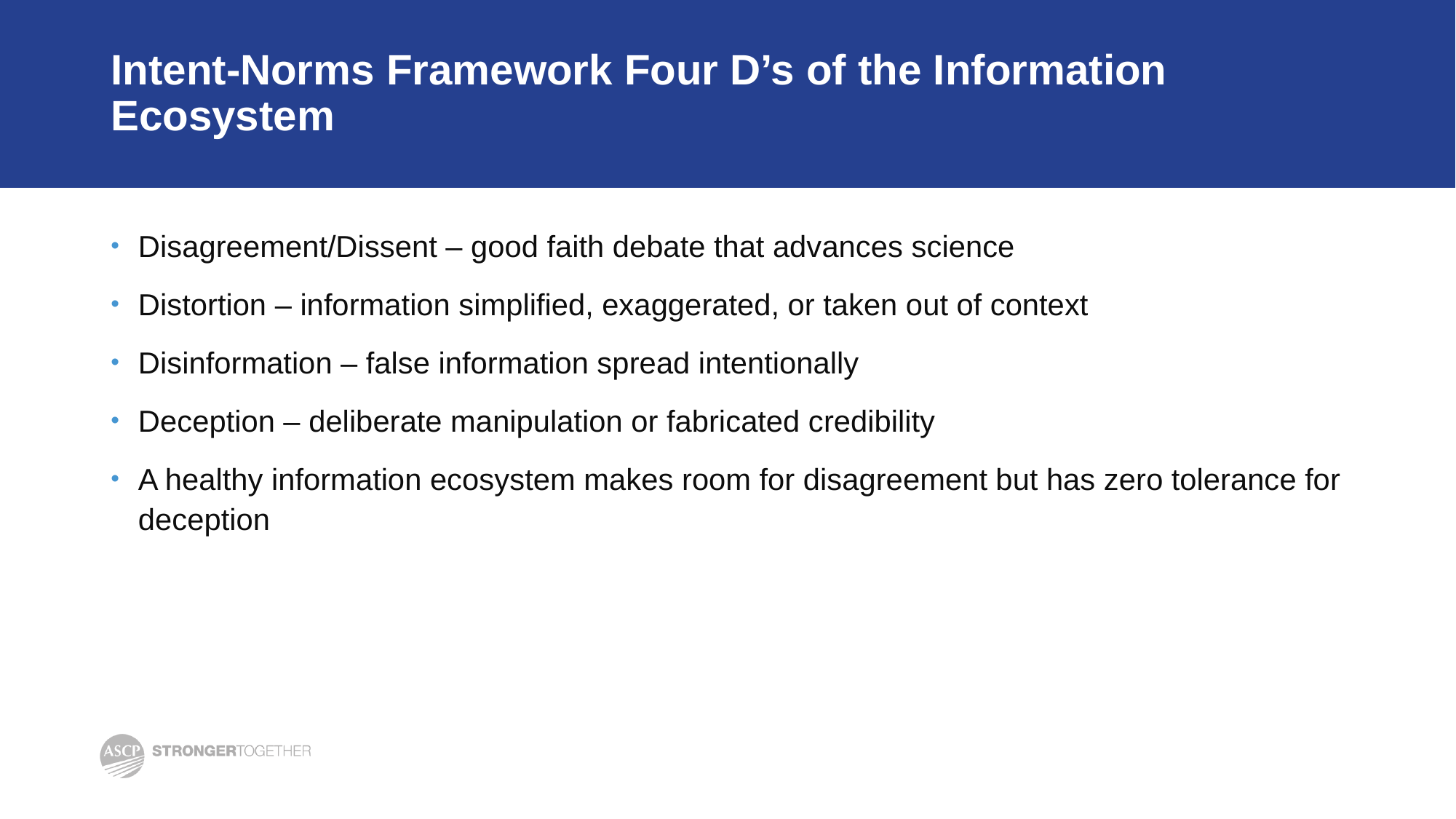

# Intent-Norms Framework Four D’s of the Information Ecosystem
Disagreement/Dissent – good faith debate that advances science
Distortion – information simplified, exaggerated, or taken out of context
Disinformation – false information spread intentionally
Deception – deliberate manipulation or fabricated credibility
A healthy information ecosystem makes room for disagreement but has zero tolerance for deception